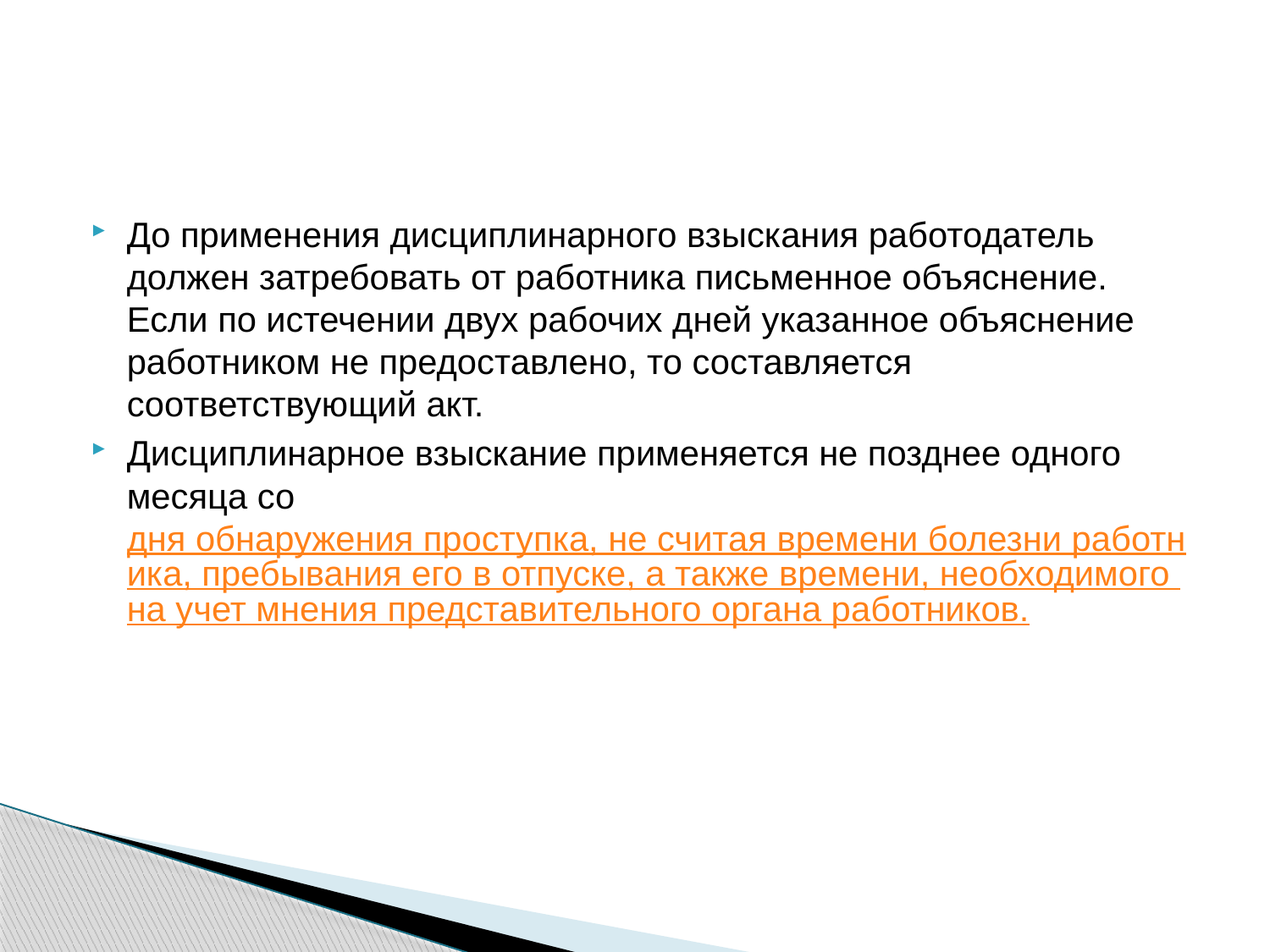

#
До применения дисциплинарного взыскания работодатель должен затребовать от работника письменное объяснение. Если по истечении двух рабочих дней указанное объяснение работником не предоставлено, то составляется соответствующий акт.
Дисциплинарное взыскание применяется не позднее одного месяца со дня обнаружения проступка, не считая времени болезни работника, пребывания его в отпуске, а также времени, необходимого на учет мнения представительного органа работников.